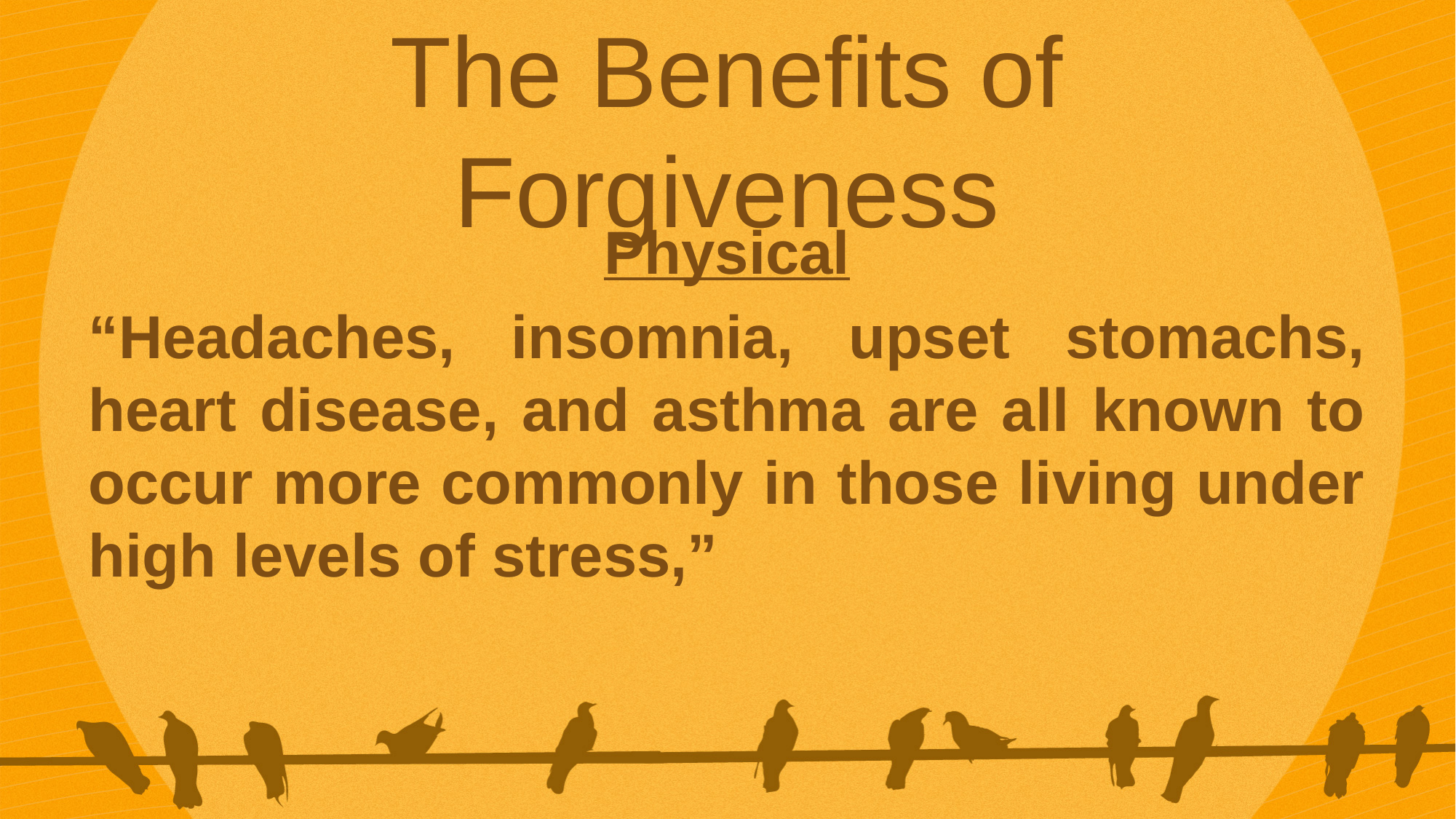

The Benefits of Forgiveness

Physical
“Headaches, insomnia, upset stomachs, heart disease, and asthma are all known to occur more commonly in those living under high levels of stress,”